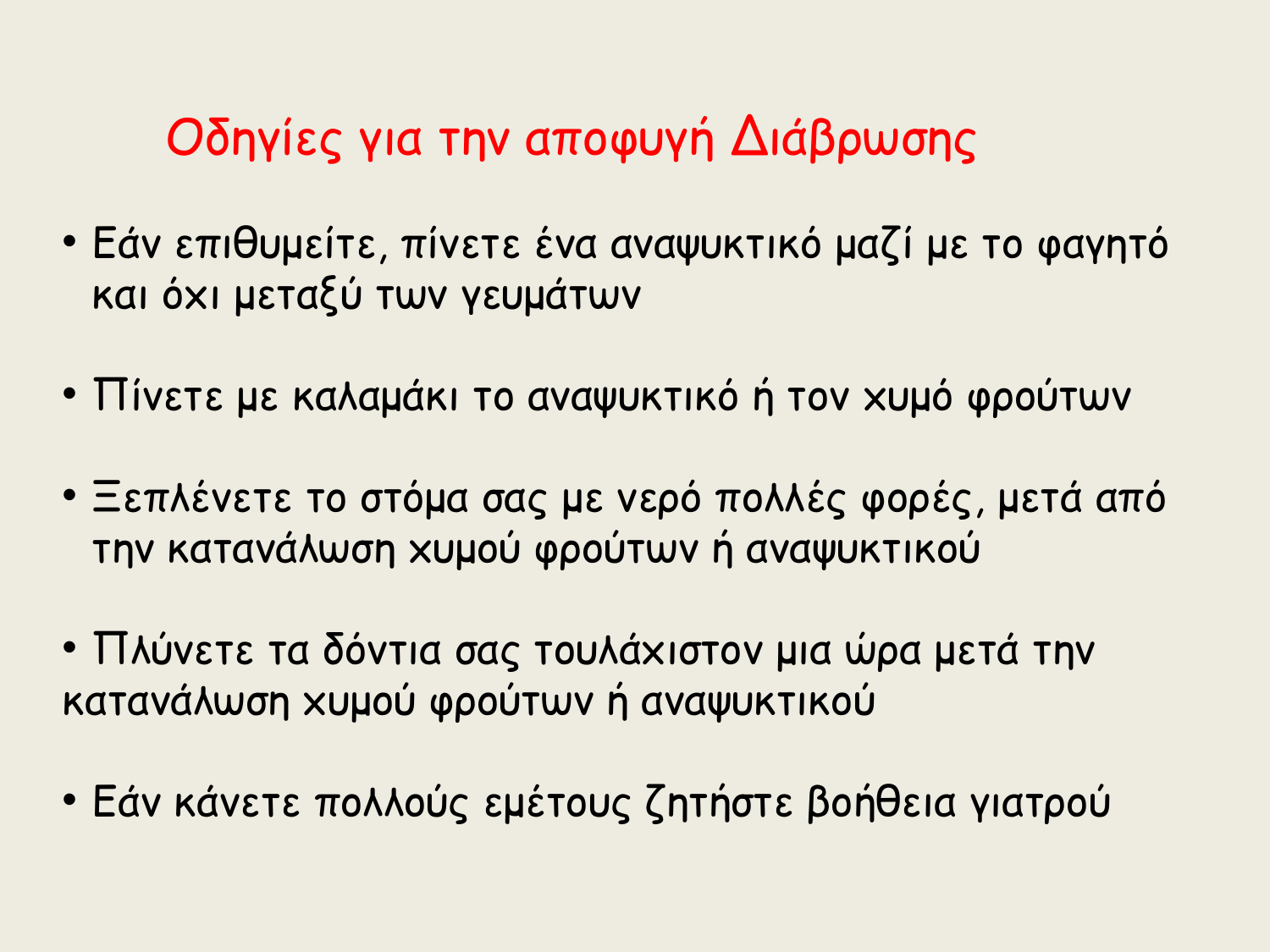

Οδηγίες για την αποφυγή Διάβρωσης

Εάν επιθυμείτε, πίνετε ένα αναψυκτικό μαζί με το φαγητό και όχι μεταξύ των γευμάτων

Πίνετε με καλαμάκι το αναψυκτικό ή τον χυμό φρούτων

Ξεπλένετε το στόμα σας με νερό πολλές φορές, μετά από την κατανάλωση χυμού φρούτων ή αναψυκτικού

Πλύνετε τα δόντια σας τουλάχιστον μια ώρα μετά την
κατανάλωση χυμού φρούτων ή αναψυκτικού

Εάν κάνετε πολλούς εμέτους ζητήστε βοήθεια γιατρού